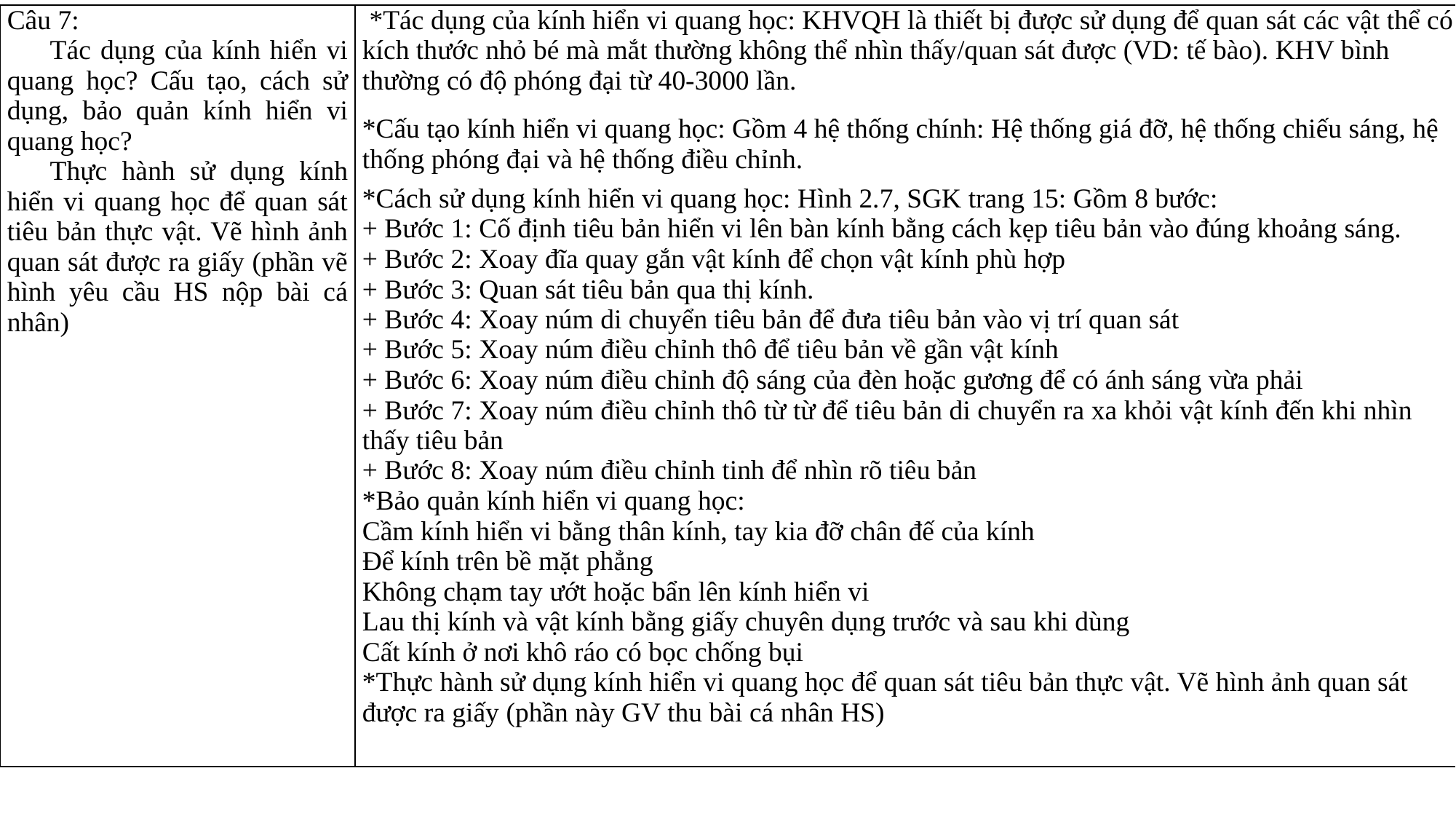

| Câu 7: Tác dụng của kính hiển vi quang học? Cấu tạo, cách sử dụng, bảo quản kính hiển vi quang học? Thực hành sử dụng kính hiển vi quang học để quan sát tiêu bản thực vật. Vẽ hình ảnh quan sát được ra giấy (phần vẽ hình yêu cầu HS nộp bài cá nhân) | \*Tác dụng của kính hiển vi quang học: KHVQH là thiết bị được sử dụng để quan sát các vật thể có kích thước nhỏ bé mà mắt thường không thể nhìn thấy/quan sát được (VD: tế bào). KHV bình thường có độ phóng đại từ 40-3000 lần. \*Cấu tạo kính hiển vi quang học: Gồm 4 hệ thống chính: Hệ thống giá đỡ, hệ thống chiếu sáng, hệ thống phóng đại và hệ thống điều chỉnh. \*Cách sử dụng kính hiển vi quang học: Hình 2.7, SGK trang 15: Gồm 8 bước: + Bước 1: Cố định tiêu bản hiển vi lên bàn kính bằng cách kẹp tiêu bản vào đúng khoảng sáng. + Bước 2: Xoay đĩa quay gắn vật kính để chọn vật kính phù hợp + Bước 3: Quan sát tiêu bản qua thị kính. + Bước 4: Xoay núm di chuyển tiêu bản để đưa tiêu bản vào vị trí quan sát + Bước 5: Xoay núm điều chỉnh thô để tiêu bản về gần vật kính + Bước 6: Xoay núm điều chỉnh độ sáng của đèn hoặc gương để có ánh sáng vừa phải + Bước 7: Xoay núm điều chỉnh thô từ từ để tiêu bản di chuyển ra xa khỏi vật kính đến khi nhìn thấy tiêu bản + Bước 8: Xoay núm điều chỉnh tinh để nhìn rõ tiêu bản \*Bảo quản kính hiển vi quang học: Cầm kính hiển vi bằng thân kính, tay kia đỡ chân đế của kính Để kính trên bề mặt phẳng Không chạm tay ướt hoặc bẩn lên kính hiển vi Lau thị kính và vật kính bằng giấy chuyên dụng trước và sau khi dùng Cất kính ở nơi khô ráo có bọc chống bụi \*Thực hành sử dụng kính hiển vi quang học để quan sát tiêu bản thực vật. Vẽ hình ảnh quan sát được ra giấy (phần này GV thu bài cá nhân HS) |
| --- | --- |